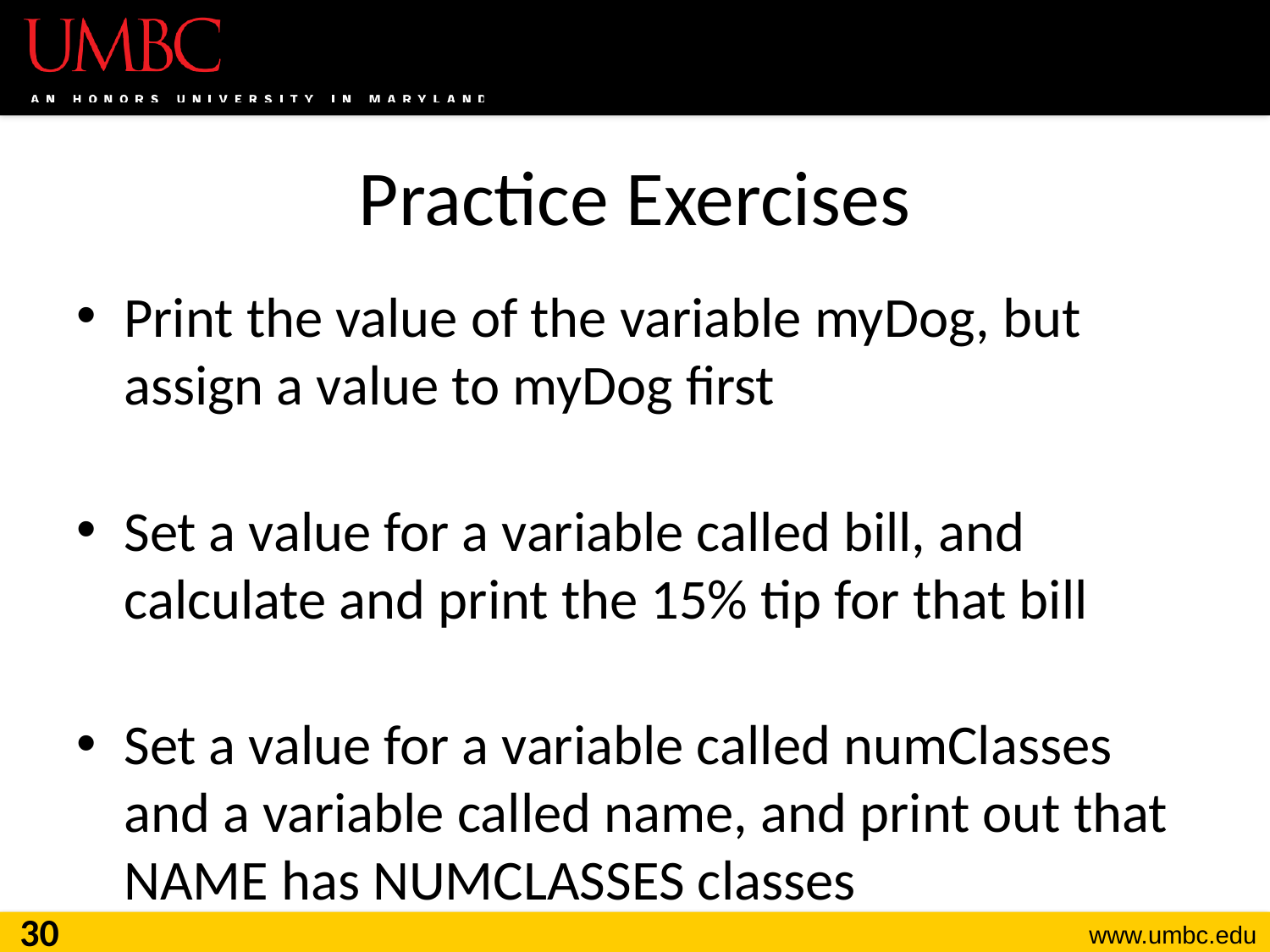

# Practice Exercises
Print the value of the variable myDog, but assign a value to myDog first

Set a value for a variable called bill, and calculate and print the 15% tip for that bill

Set a value for a variable called numClasses and a variable called name, and print out that
NAME has NUMCLASSES classes

30